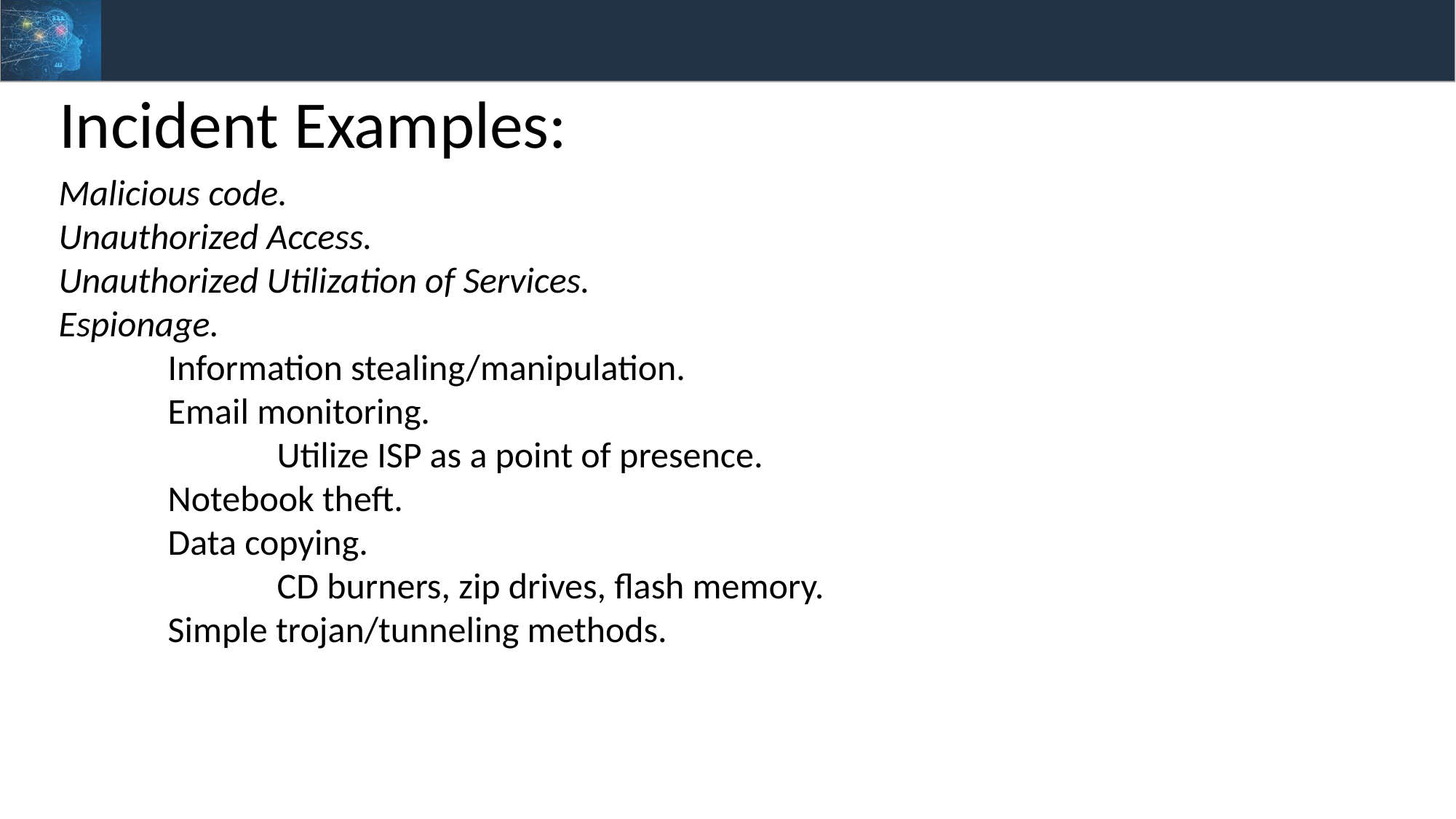

Incident Examples:
Malicious code.
Unauthorized Access.
Unauthorized Utilization of Services.
Espionage.
	Information stealing/manipulation.
	Email monitoring.
		Utilize ISP as a point of presence.
	Notebook theft.
	Data copying.
		CD burners, zip drives, flash memory.
	Simple trojan/tunneling methods.